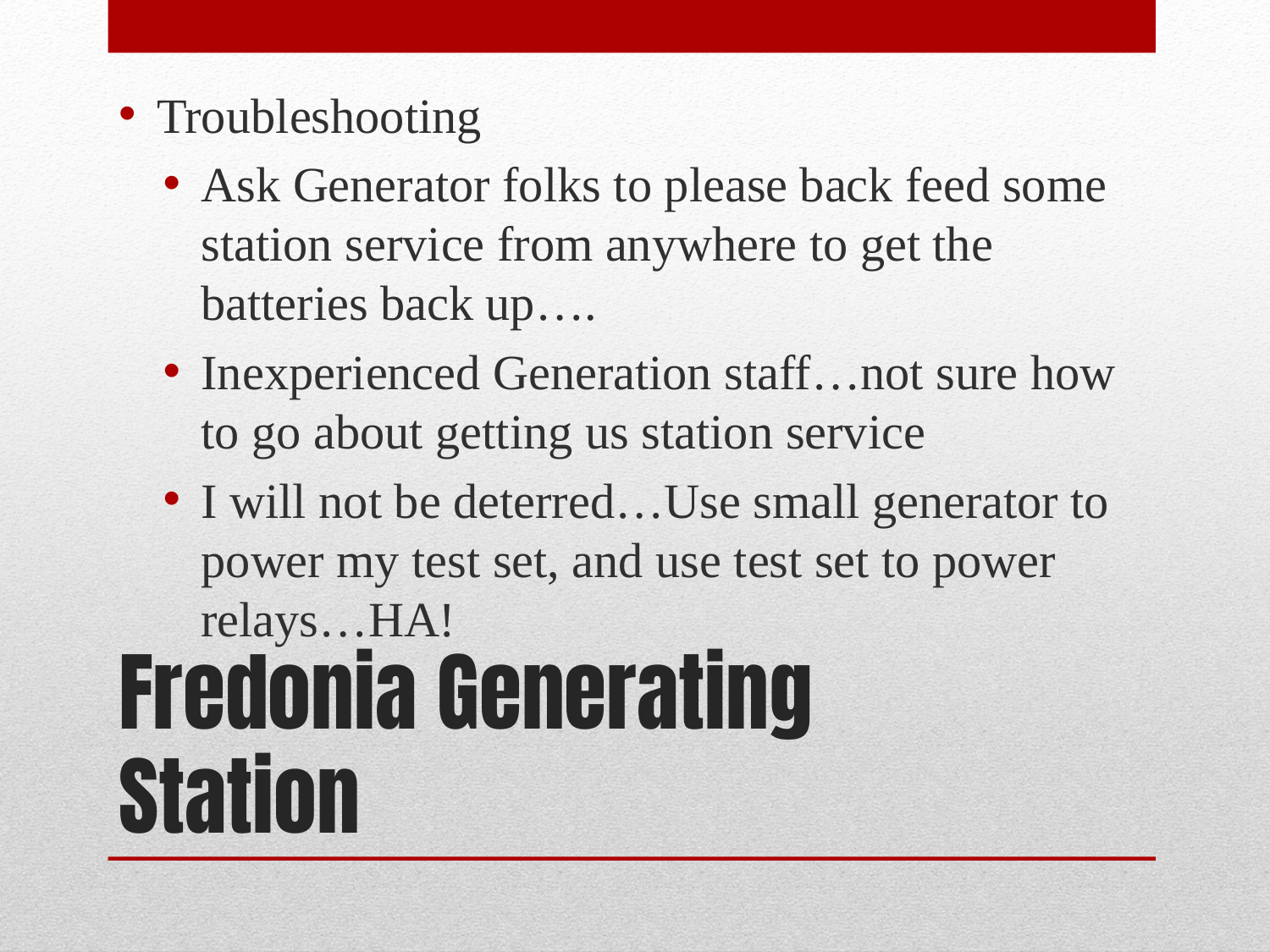

Troubleshooting
Ask Generator folks to please back feed some station service from anywhere to get the batteries back up….
Inexperienced Generation staff…not sure how to go about getting us station service
I will not be deterred…Use small generator to power my test set, and use test set to power relays…HA!
# Fredonia Generating Station